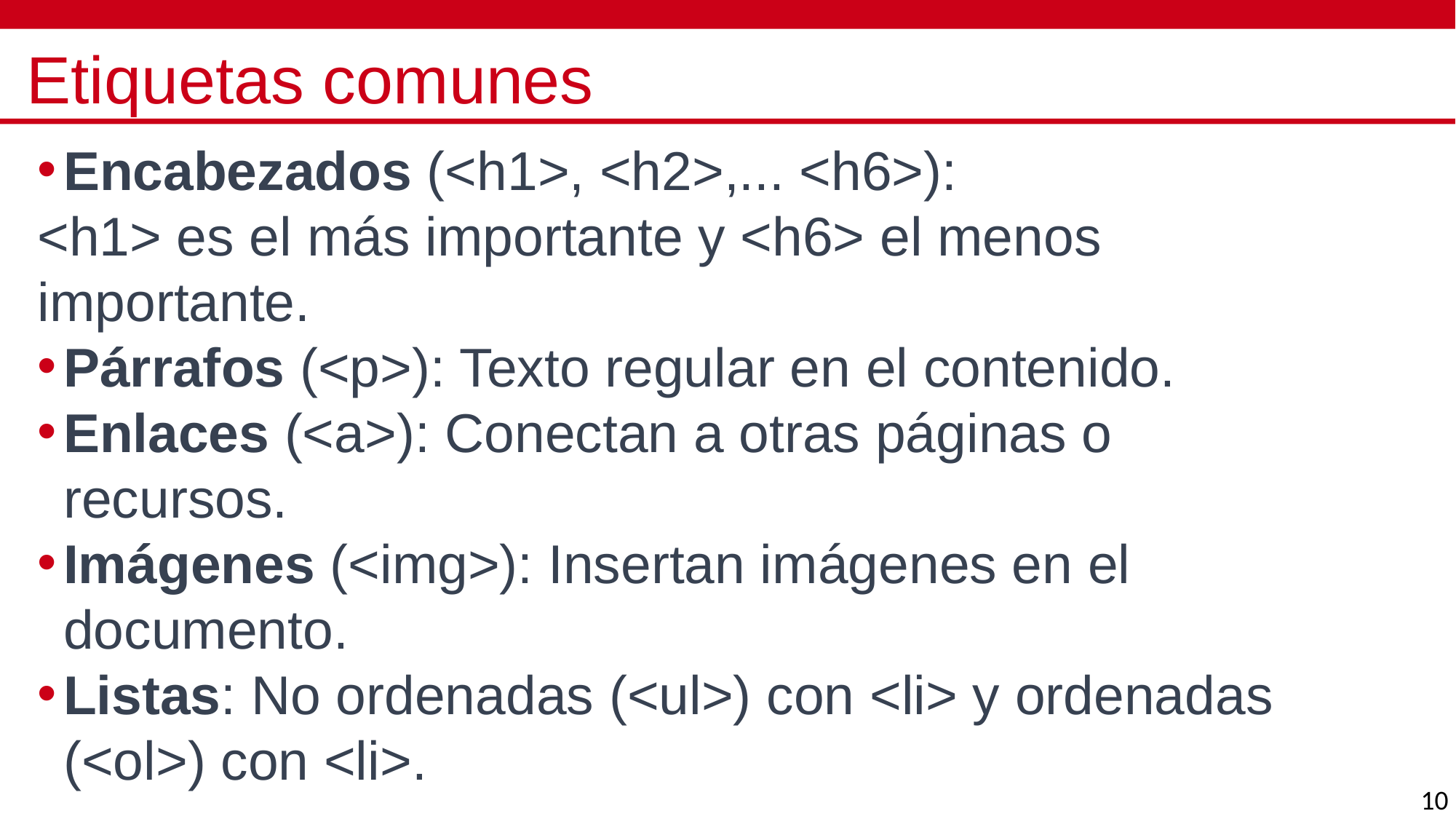

# Etiquetas comunes
Encabezados (<h1>, <h2>,... <h6>):
<h1> es el más importante y <h6> el menos importante.
Párrafos (<p>): Texto regular en el contenido.
Enlaces (<a>): Conectan a otras páginas o recursos.
Imágenes (<img>): Insertan imágenes en el documento.
Listas: No ordenadas (<ul>) con <li> y ordenadas (<ol>) con <li>.
10